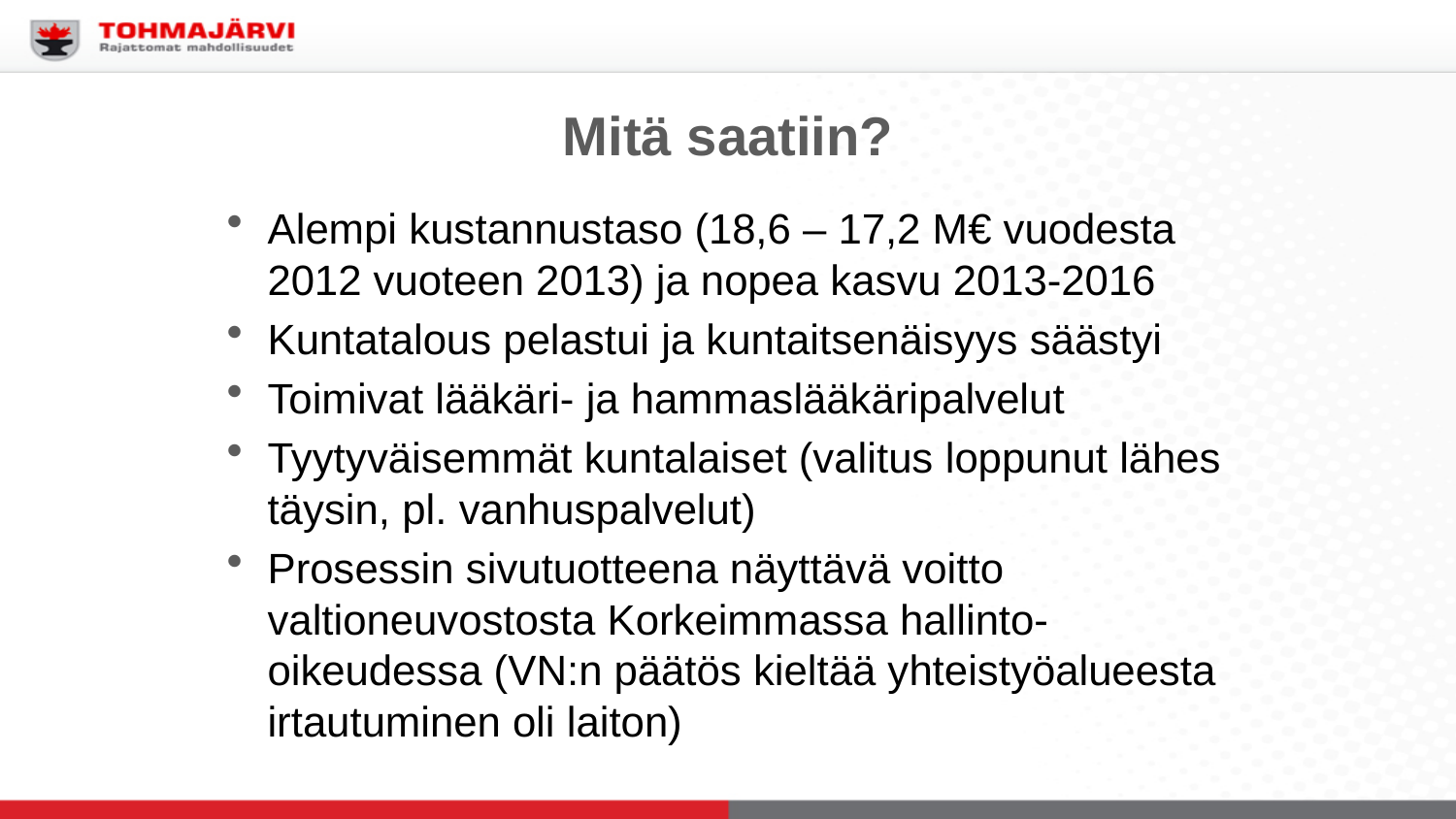

# Mitä saatiin?
Alempi kustannustaso (18,6 – 17,2 M€ vuodesta 2012 vuoteen 2013) ja nopea kasvu 2013-2016
Kuntatalous pelastui ja kuntaitsenäisyys säästyi
Toimivat lääkäri- ja hammaslääkäripalvelut
Tyytyväisemmät kuntalaiset (valitus loppunut lähes täysin, pl. vanhuspalvelut)
Prosessin sivutuotteena näyttävä voitto valtioneuvostosta Korkeimmassa hallinto-oikeudessa (VN:n päätös kieltää yhteistyöalueesta irtautuminen oli laiton)